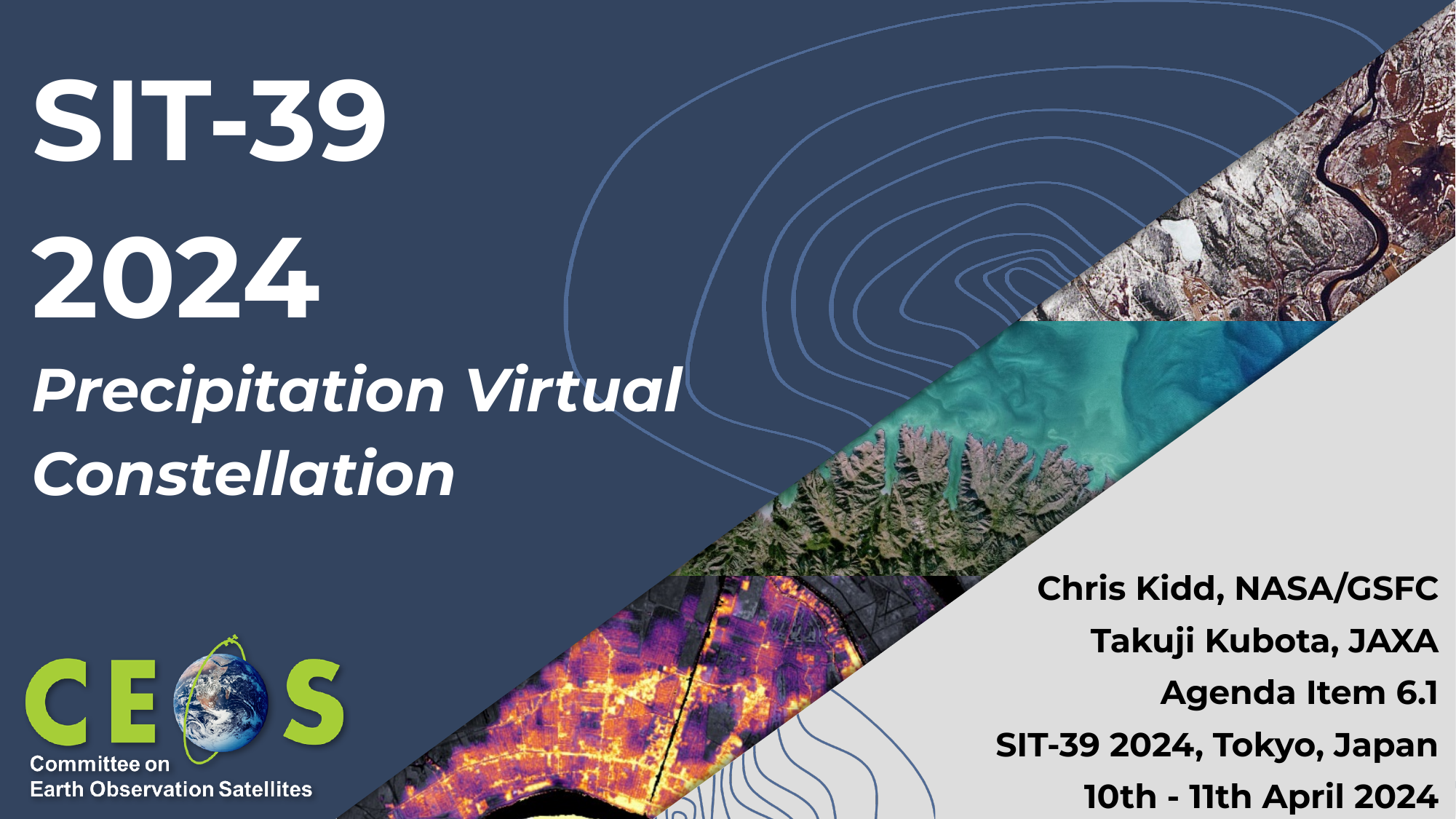

# SIT-39 2024 Precipitation Virtual Constellation
Chris Kidd, NASA/GSFC
Takuji Kubota, JAXA
Agenda Item 6.1
SIT-39 2024, Tokyo, Japan
10th - 11th April 2024